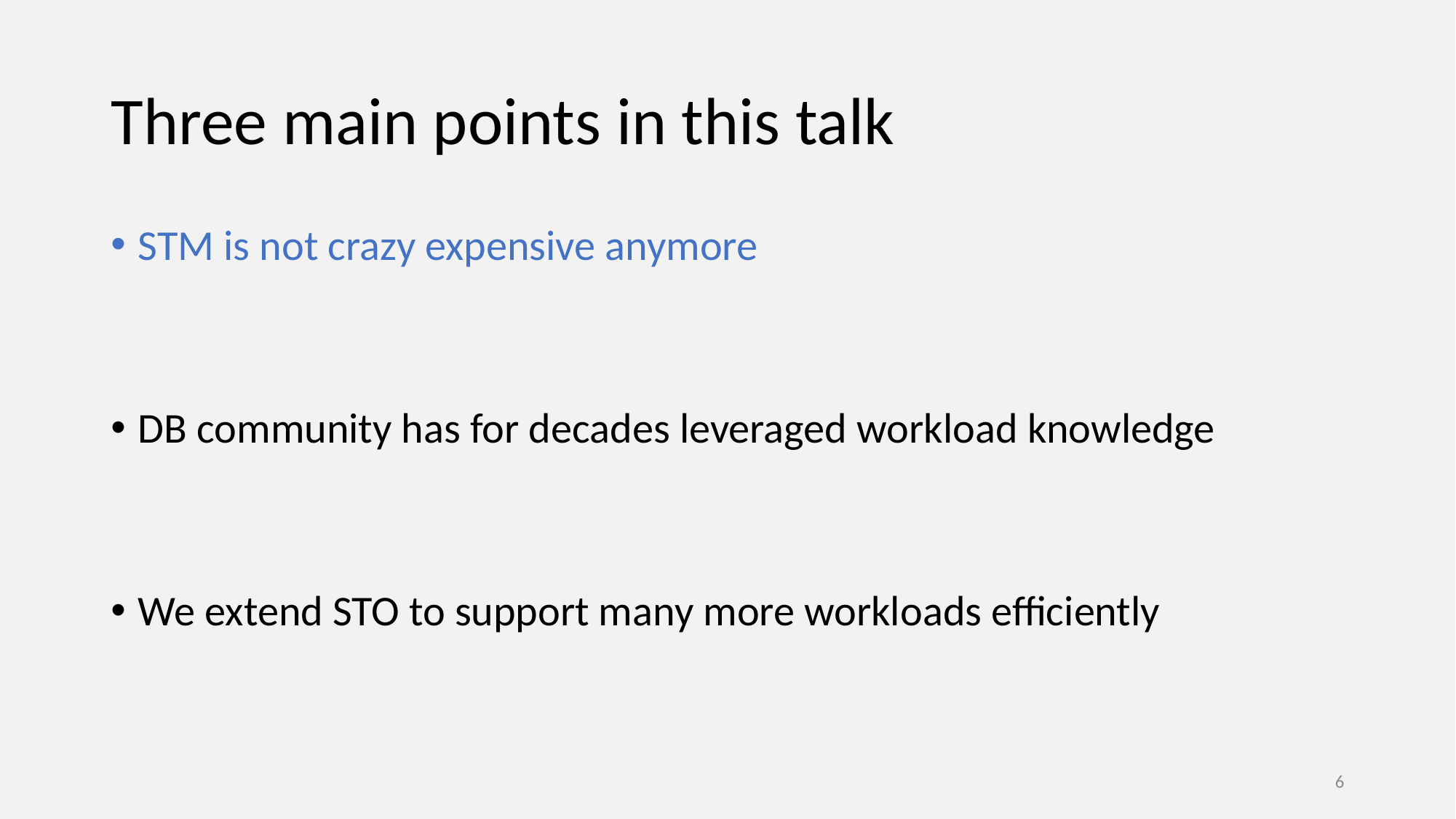

# Three main points in this talk
STM is not crazy expensive anymore

DB community has for decades leveraged workload knowledge

We extend STO to support many more workloads efficiently

6